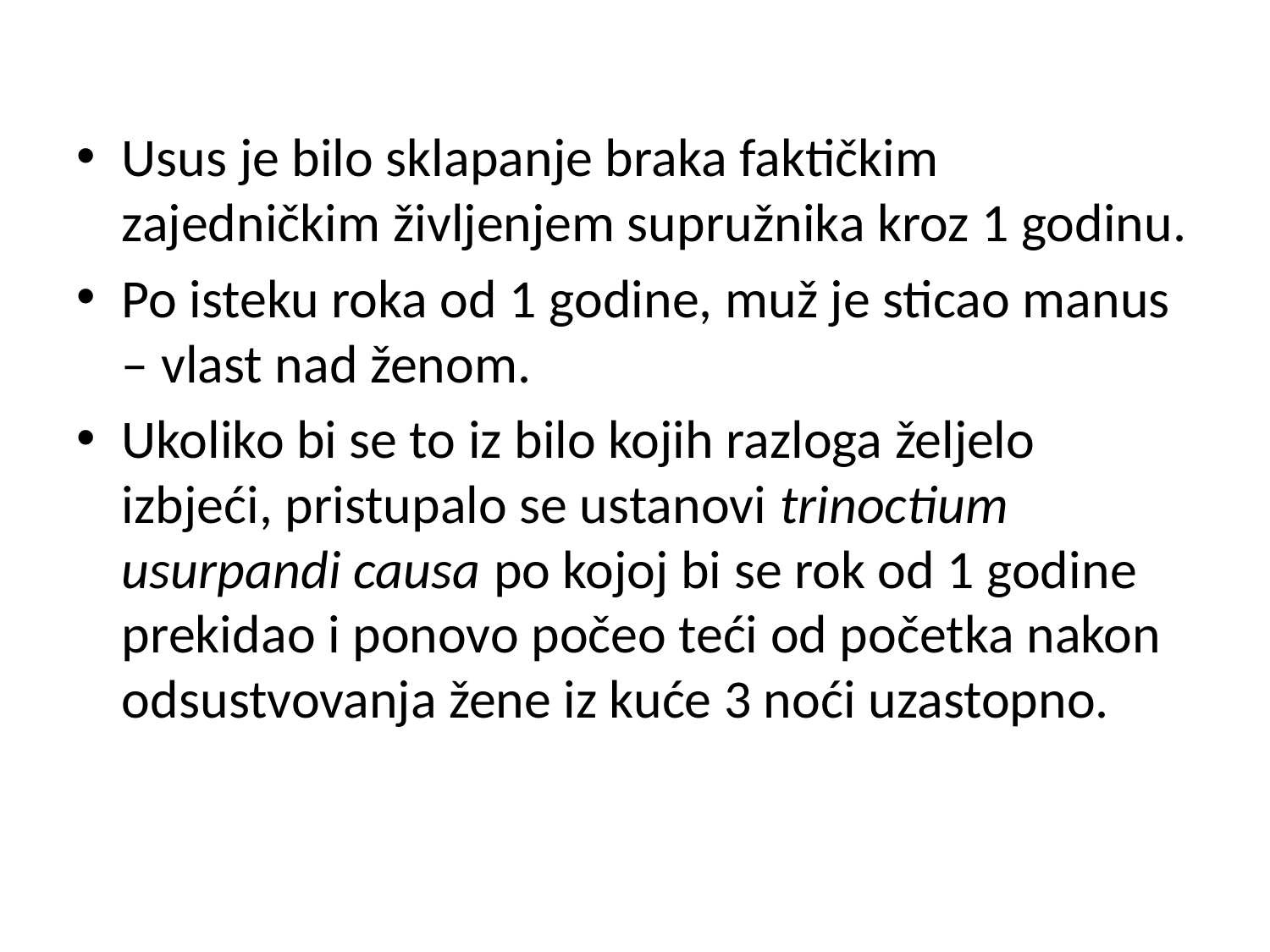

Usus je bilo sklapanje braka faktičkim zajedničkim življenjem supružnika kroz 1 godinu.
Po isteku roka od 1 godine, muž je sticao manus – vlast nad ženom.
Ukoliko bi se to iz bilo kojih razloga željelo izbjeći, pristupalo se ustanovi trinoctium usurpandi causa po kojoj bi se rok od 1 godine prekidao i ponovo počeo teći od početka nakon odsustvovanja žene iz kuće 3 noći uzastopno.